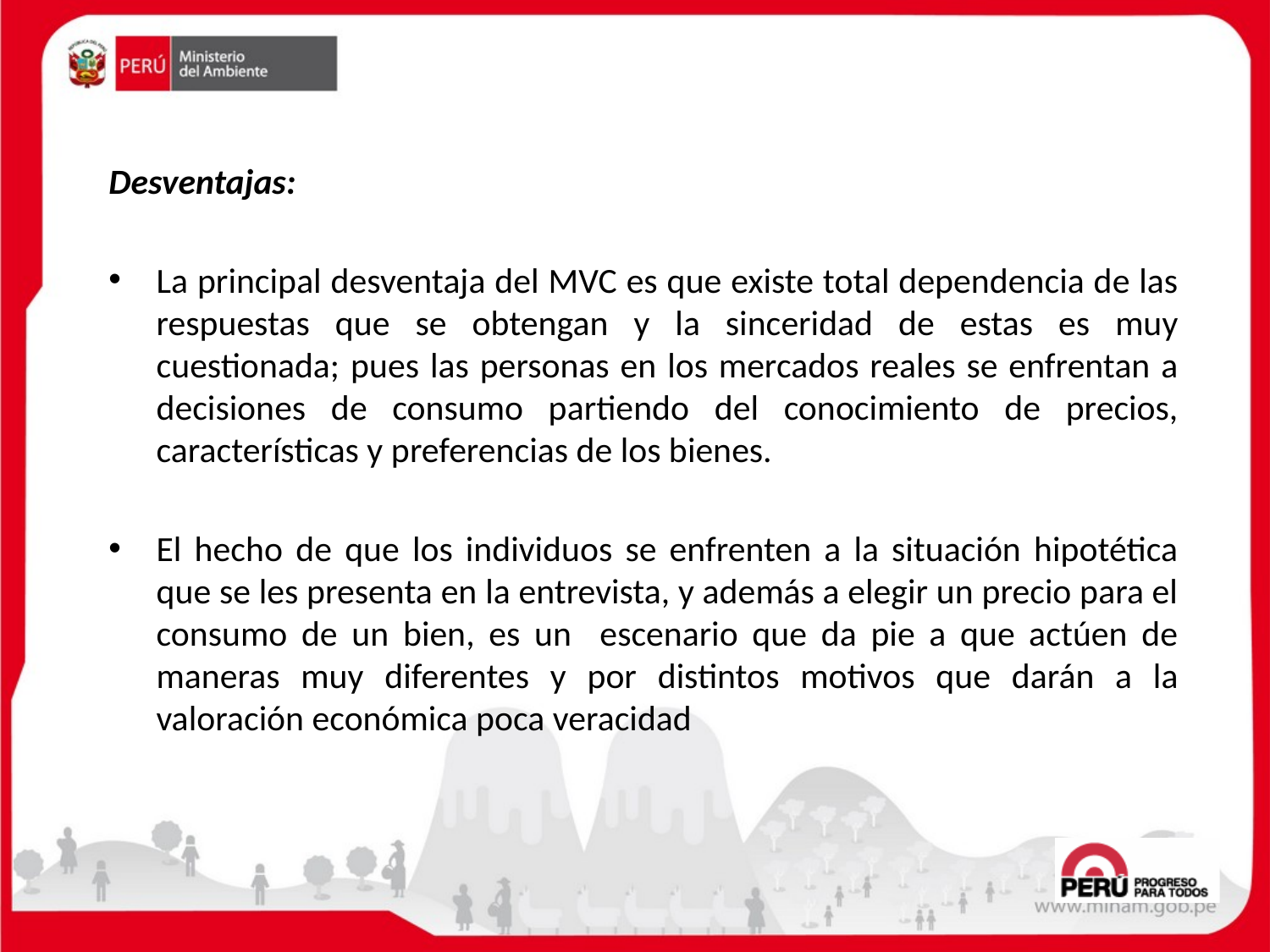

Desventajas:

La principal desventaja del MVC es que existe total dependencia de las respuestas que se obtengan y la sinceridad de estas es muy cuestionada; pues las personas en los mercados reales se enfrentan a decisiones de consumo partiendo del conocimiento de precios, características y preferencias de los bienes.

El hecho de que los individuos se enfrenten a la situación hipotética que se les presenta en la entrevista, y además a elegir un precio para el consumo de un bien, es un  escenario que da pie a que actúen de maneras muy diferentes y por distintos motivos que darán a la valoración económica poca veracidad